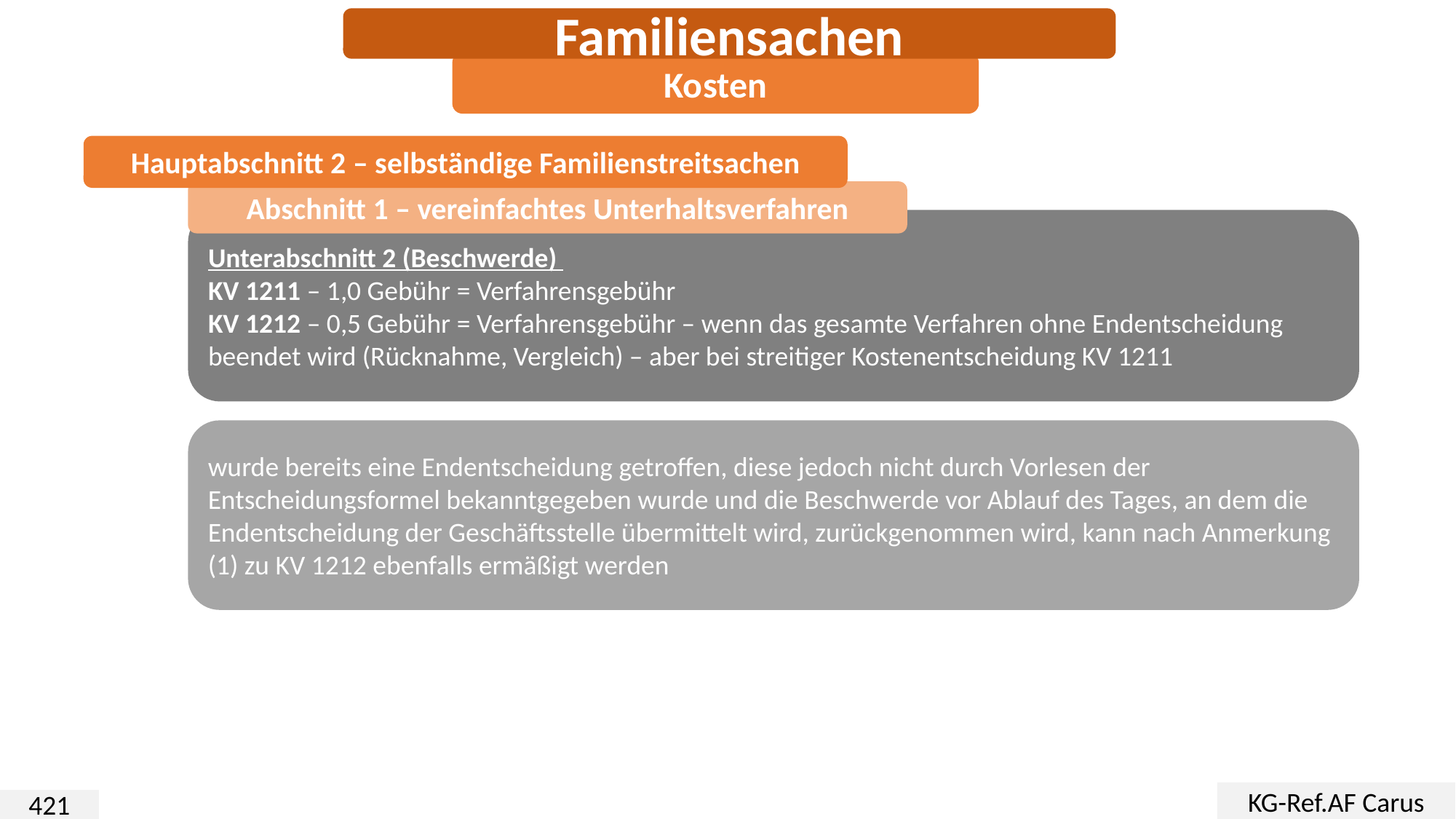

Familiensachen
Kosten
Hauptabschnitt 2 – selbständige Familienstreitsachen
Abschnitt 1 – vereinfachtes Unterhaltsverfahren
Unterabschnitt 2 (Beschwerde)
KV 1211 – 1,0 Gebühr = Verfahrensgebühr
KV 1212 – 0,5 Gebühr = Verfahrensgebühr – wenn das gesamte Verfahren ohne Endentscheidung beendet wird (Rücknahme, Vergleich) – aber bei streitiger Kostenentscheidung KV 1211
wurde bereits eine Endentscheidung getroffen, diese jedoch nicht durch Vorlesen der Entscheidungsformel bekanntgegeben wurde und die Beschwerde vor Ablauf des Tages, an dem die Endentscheidung der Geschäftsstelle übermittelt wird, zurückgenommen wird, kann nach Anmerkung (1) zu KV 1212 ebenfalls ermäßigt werden
KG-Ref.AF Carus
421